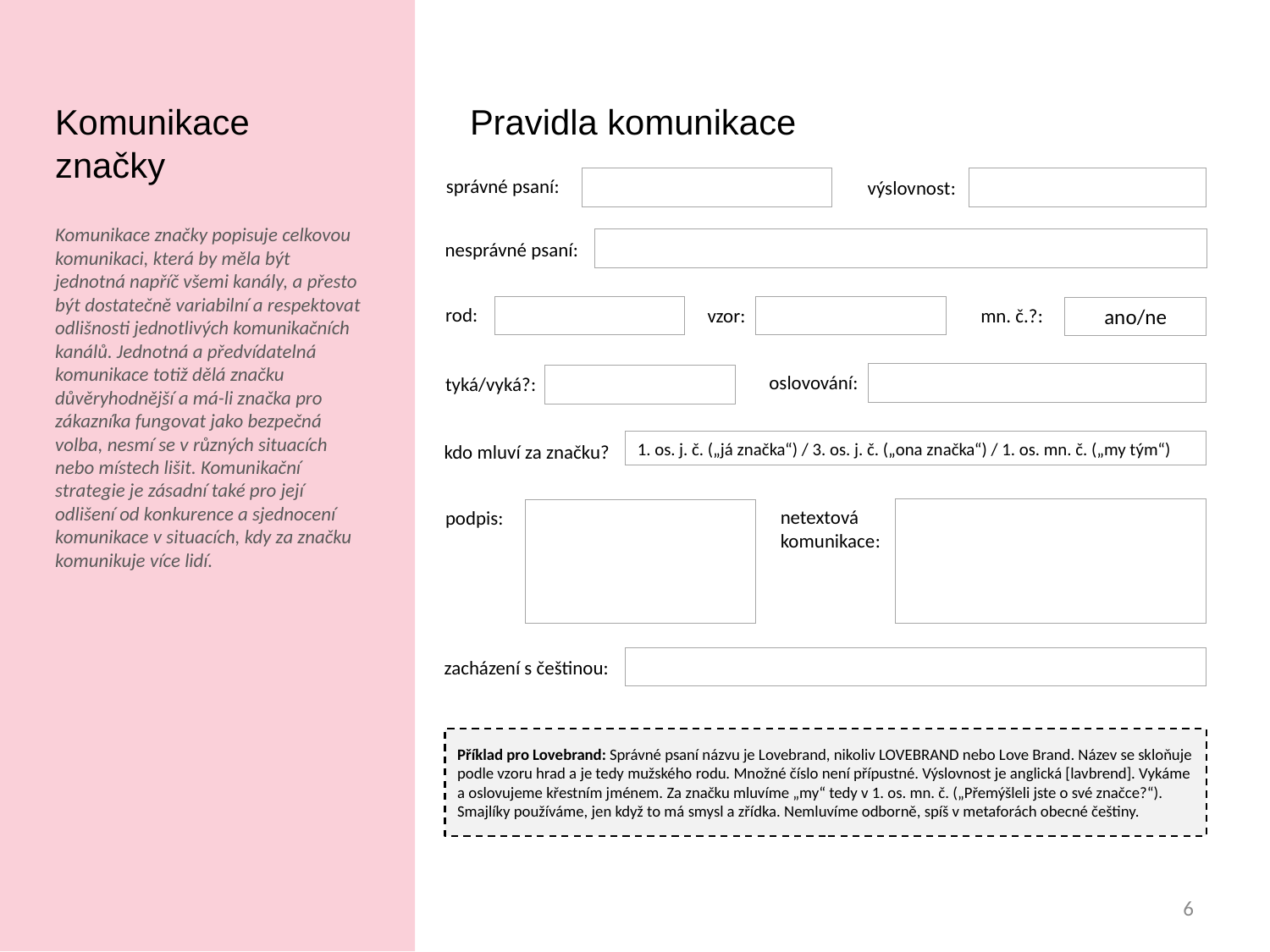

Komunikace značky
# Pravidla komunikace
správné psaní:

výslovnost:
Komunikace značky popisuje celkovou komunikaci, která by měla být jednotná napříč všemi kanály, a přesto být dostatečně variabilní a respektovat odlišnosti jednotlivých komunikačních kanálů. Jednotná a předvídatelná komunikace totiž dělá značku důvěryhodnější a má-li značka pro zákazníka fungovat jako bezpečná volba, nesmí se v různých situacích nebo místech lišit. Komunikační strategie je zásadní také pro její odlišení od konkurence a sjednocení komunikace v situacích, kdy za značku komunikuje více lidí.

nesprávné psaní:

rod:
vzor:
mn. č.?:
ano/ne

oslovování:

tyká/vyká?:
1. os. j. č. („já značka“) / 3. os. j. č. („ona značka“) / 1. os. mn. č. („my tým“)
kdo mluví za značku?

netextová komunikace:

podpis:

zacházení s češtinou:
Příklad pro Lovebrand: Správné psaní názvu je Lovebrand, nikoliv LOVEBRAND nebo Love Brand. Název se skloňuje podle vzoru hrad a je tedy mužského rodu. Množné číslo není přípustné. Výslovnost je anglická [lavbrend]. Vykáme a oslovujeme křestním jménem. Za značku mluvíme „my“ tedy v 1. os. mn. č. („Přemýšleli jste o své značce?“). Smajlíky používáme, jen když to má smysl a zřídka. Nemluvíme odborně, spíš v metaforách obecné češtiny.
6